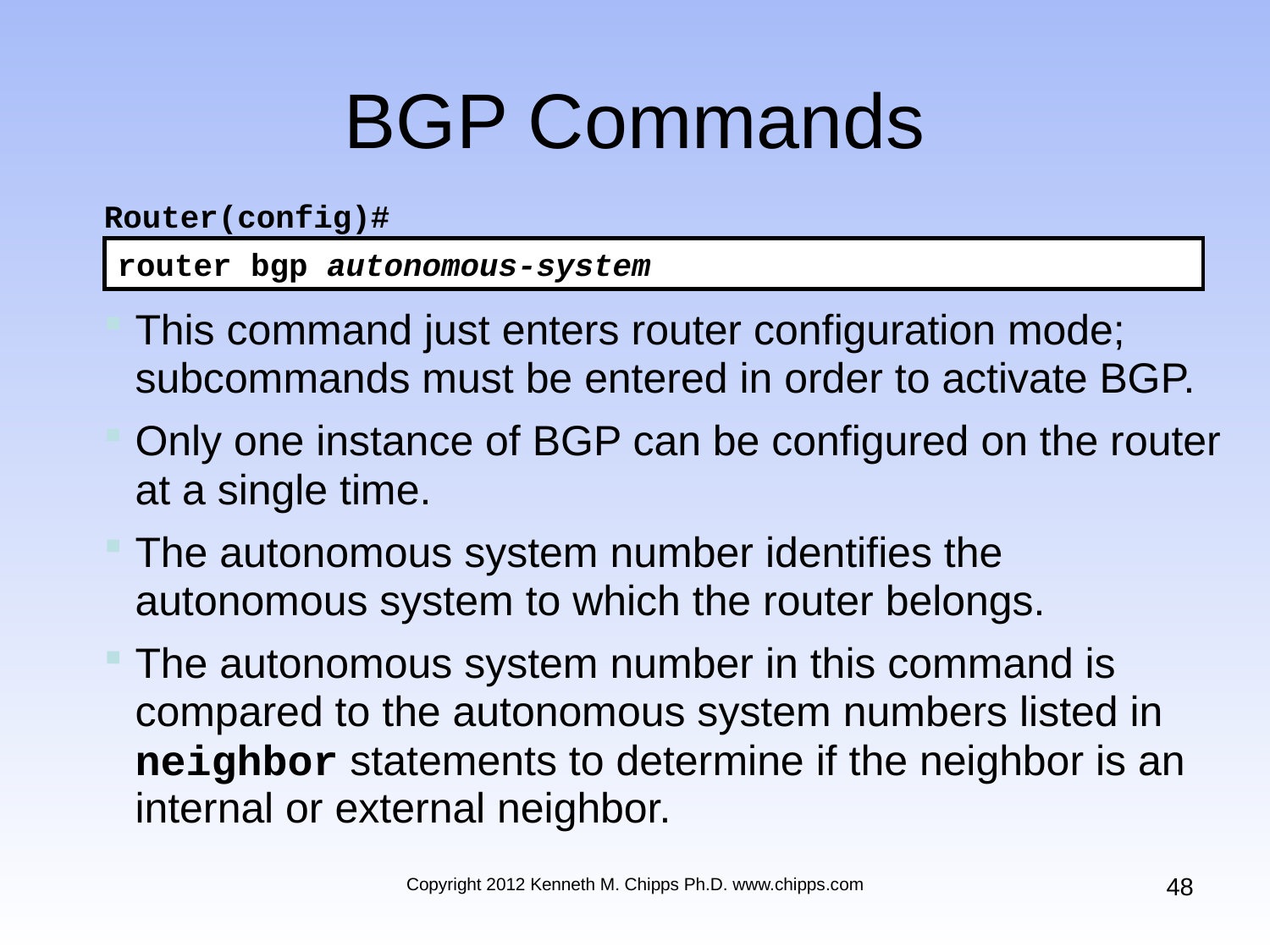

# BGP Commands
Router(config)#
router bgp autonomous-system
This command just enters router configuration mode; subcommands must be entered in order to activate BGP.
Only one instance of BGP can be configured on the router at a single time.
The autonomous system number identifies the autonomous system to which the router belongs.
The autonomous system number in this command is compared to the autonomous system numbers listed in neighbor statements to determine if the neighbor is an internal or external neighbor.
48
Copyright 2012 Kenneth M. Chipps Ph.D. www.chipps.com